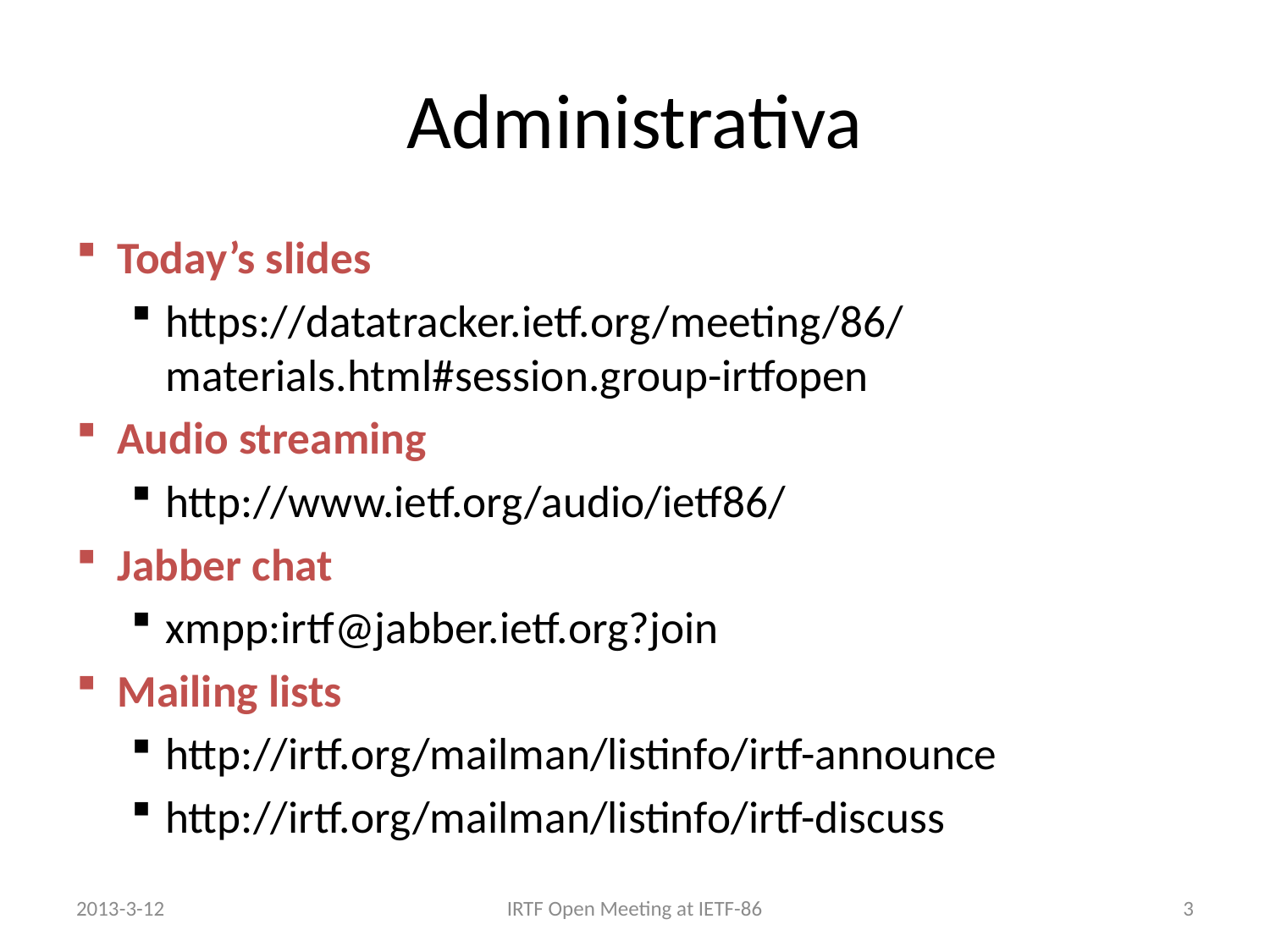

# Administrativa
Today’s slides
https://datatracker.ietf.org/meeting/86/materials.html#session.group-irtfopen
Audio streaming
http://www.ietf.org/audio/ietf86/
Jabber chat
xmpp:irtf@jabber.ietf.org?join
Mailing lists
http://irtf.org/mailman/listinfo/irtf-announce
http://irtf.org/mailman/listinfo/irtf-discuss
2013-3-12
IRTF Open Meeting at IETF-86
3